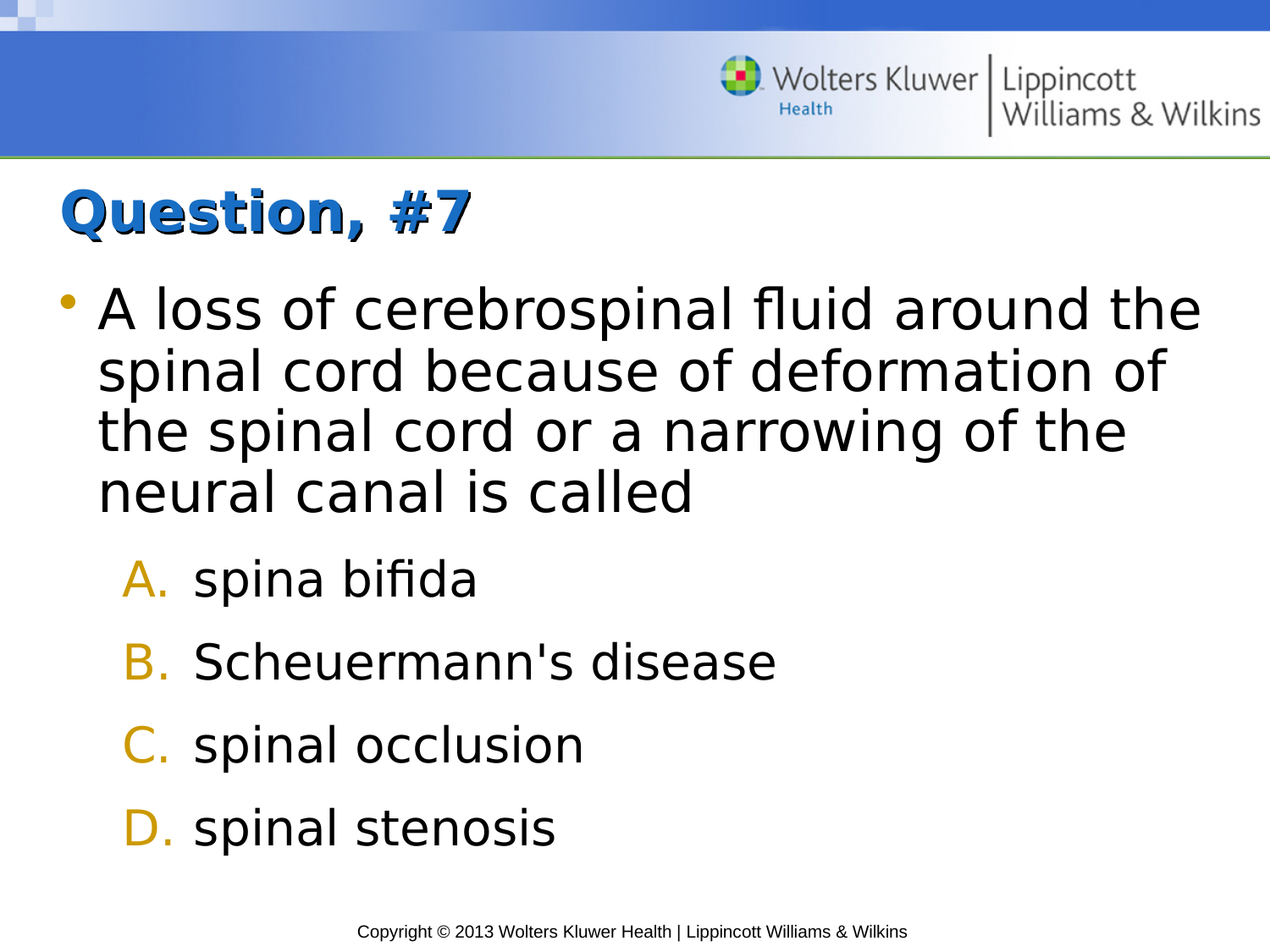

# Question, #7
A loss of cerebrospinal fluid around the spinal cord because of deformation of the spinal cord or a narrowing of the neural canal is called
spina bifida
Scheuermann's disease
spinal occlusion
spinal stenosis